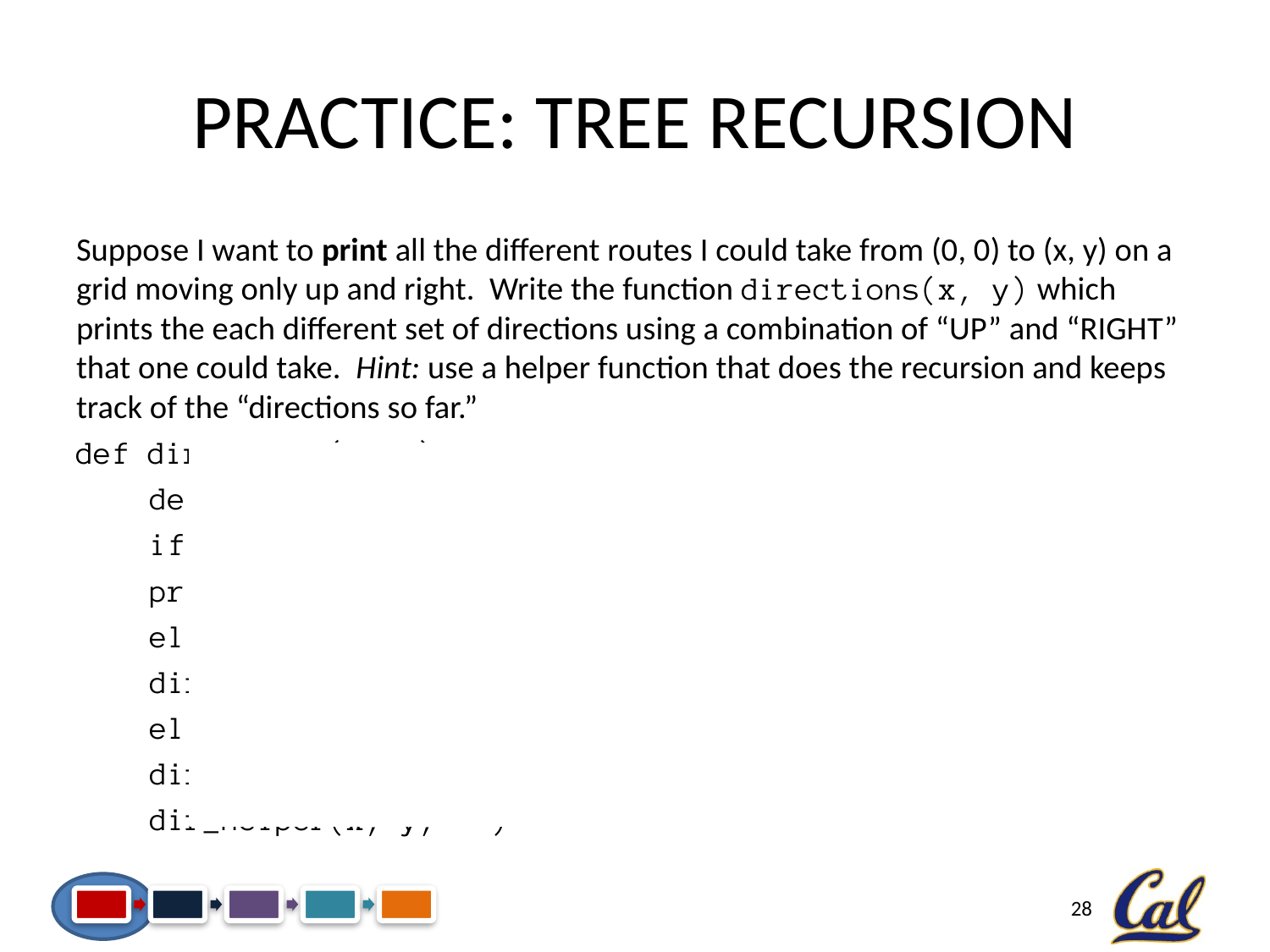

# Practice: Tree Recursion
Suppose I want to print all the different routes I could take from (0, 0) to (x, y) on a grid moving only up and right.  Write the function directions(x, y) which prints the each different set of directions using a combination of “UP” and “RIGHT” that one could take.  Hint: use a helper function that does the recursion and keeps track of the “directions so far.”
def directions(x, y):
	def dir_helper(x, y, so_far):
		if x == 0 and y == 0:
			print(so_far)
 		elif y > 0:
			dir_helper(x, y – 1, so_far + “ UP”)
		elif x > 0:
			dir_helper(x-1, y, so_far + “ RIGHT”)
	dir_helper(x, y, “”)